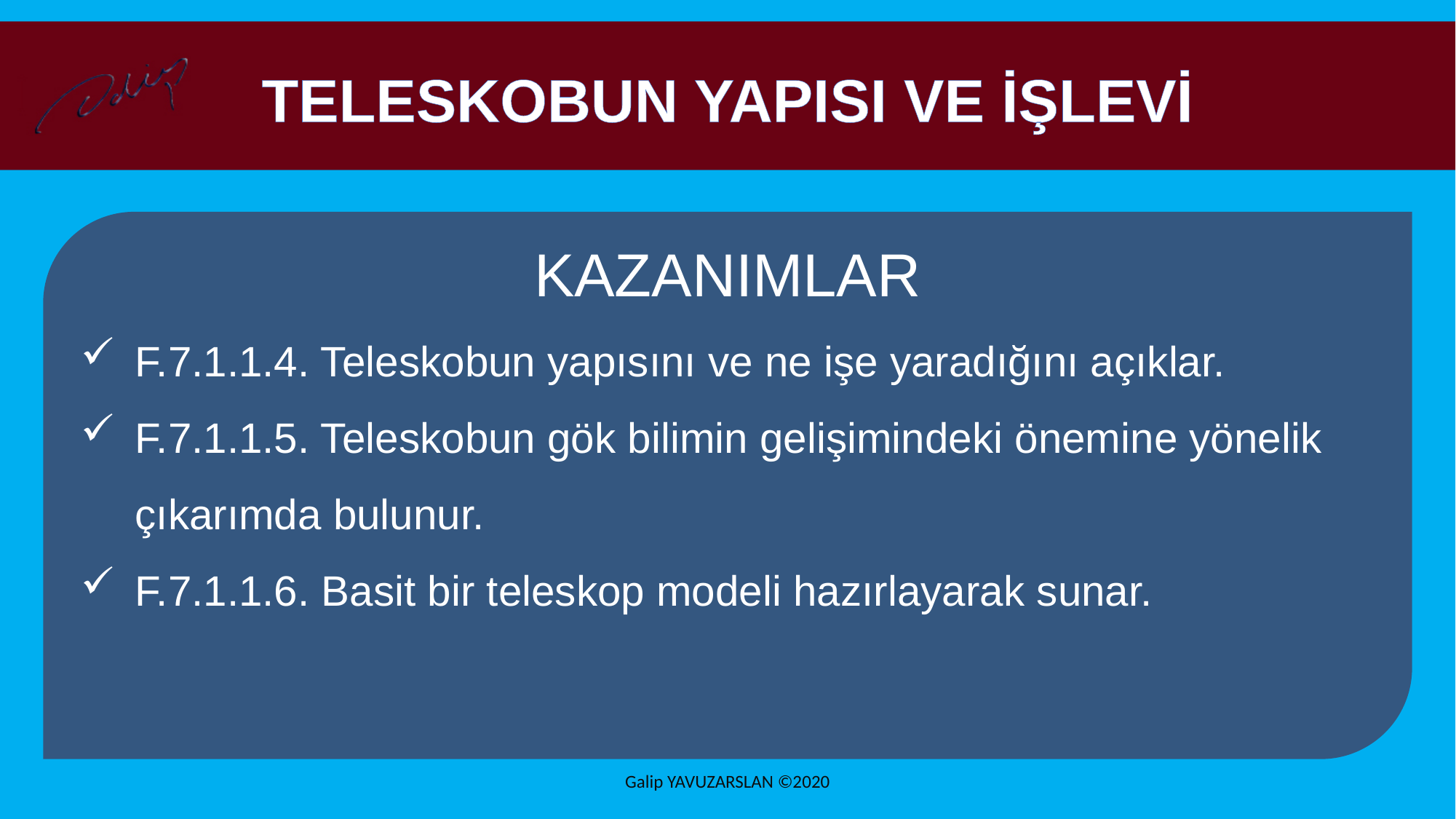

TELESKOBUN YAPISI VE İŞLEVİ
KAZANIMLAR
F.7.1.1.4. Teleskobun yapısını ve ne işe yaradığını açıklar.
F.7.1.1.5. Teleskobun gök bilimin gelişimindeki önemine yönelik çıkarımda bulunur.
F.7.1.1.6. Basit bir teleskop modeli hazırlayarak sunar.

Galip YAVUZARSLAN ©2020